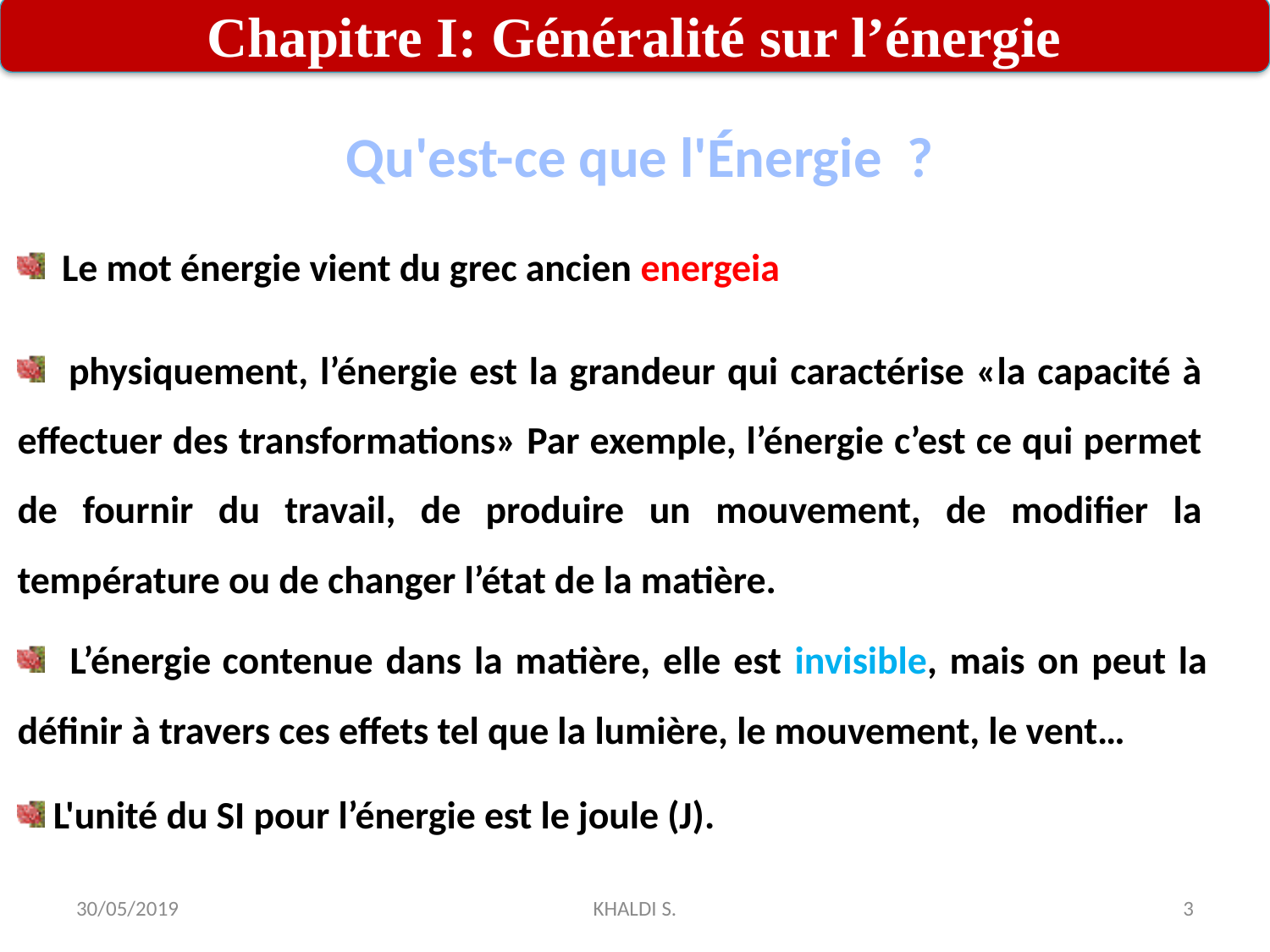

Chapitre I: Généralité sur l’énergie
 Qu'est-ce que l'Énergie  ?
  Le mot énergie vient du grec ancien energeia
  physiquement, l’énergie est la grandeur qui caractérise «la capacité à effectuer des transformations» Par exemple, l’énergie c’est ce qui permet de fournir du travail, de produire un mouvement, de modifier la température ou de changer l’état de la matière.
  L’énergie contenue dans la matière, elle est invisible, mais on peut la définir à travers ces effets tel que la lumière, le mouvement, le vent…

 L'unité du SI pour l’énergie est le joule (J).
30/05/2019
KHALDI S.
3